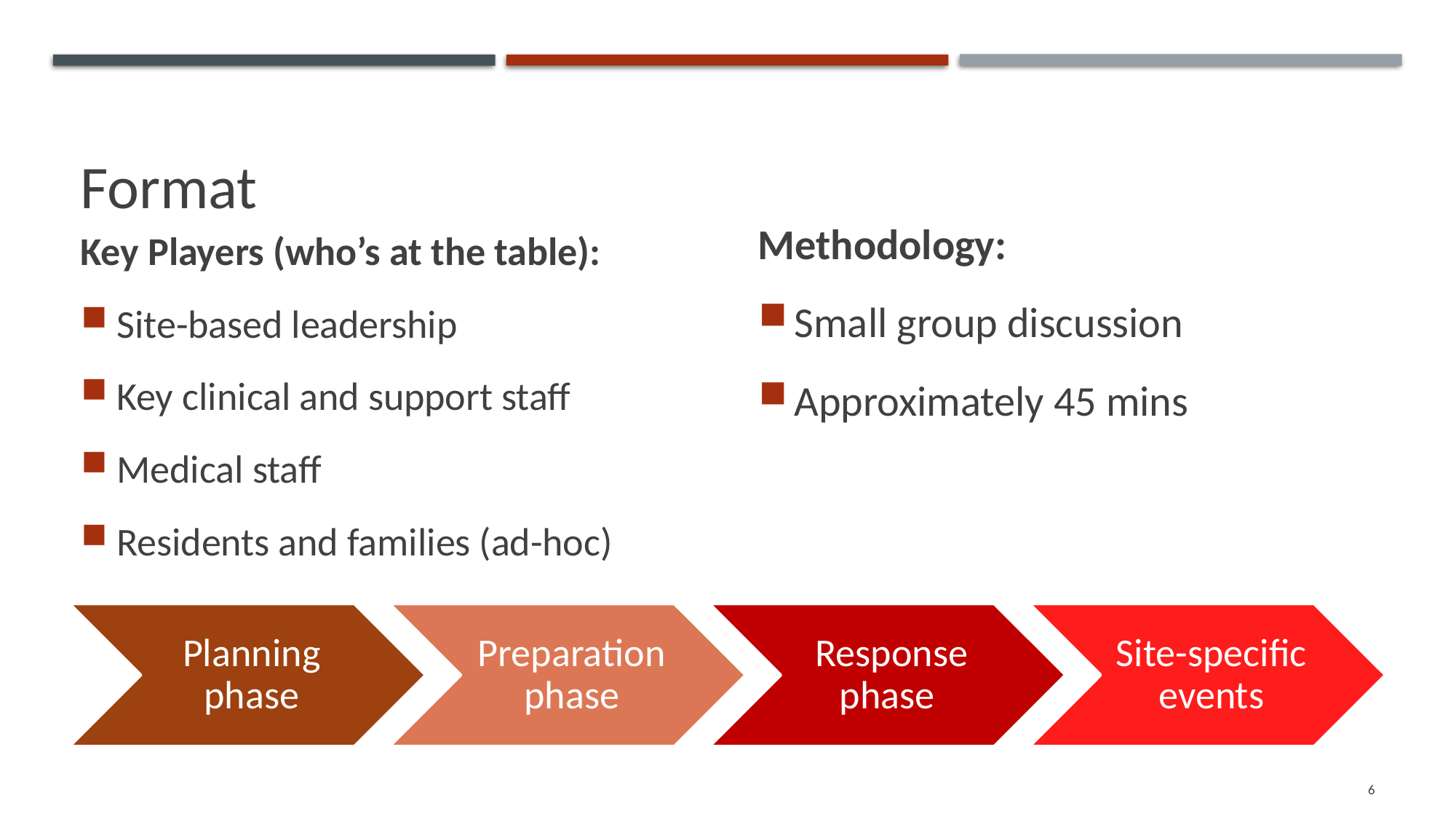

Format
Methodology:
Small group discussion
Approximately 45 mins

Key Players (who’s at the table):
Site-based leadership
Key clinical and support staff
Medical staff
Residents and families (ad-hoc)

Planning phase
Preparation phase
Response phase
Site-specific events
6